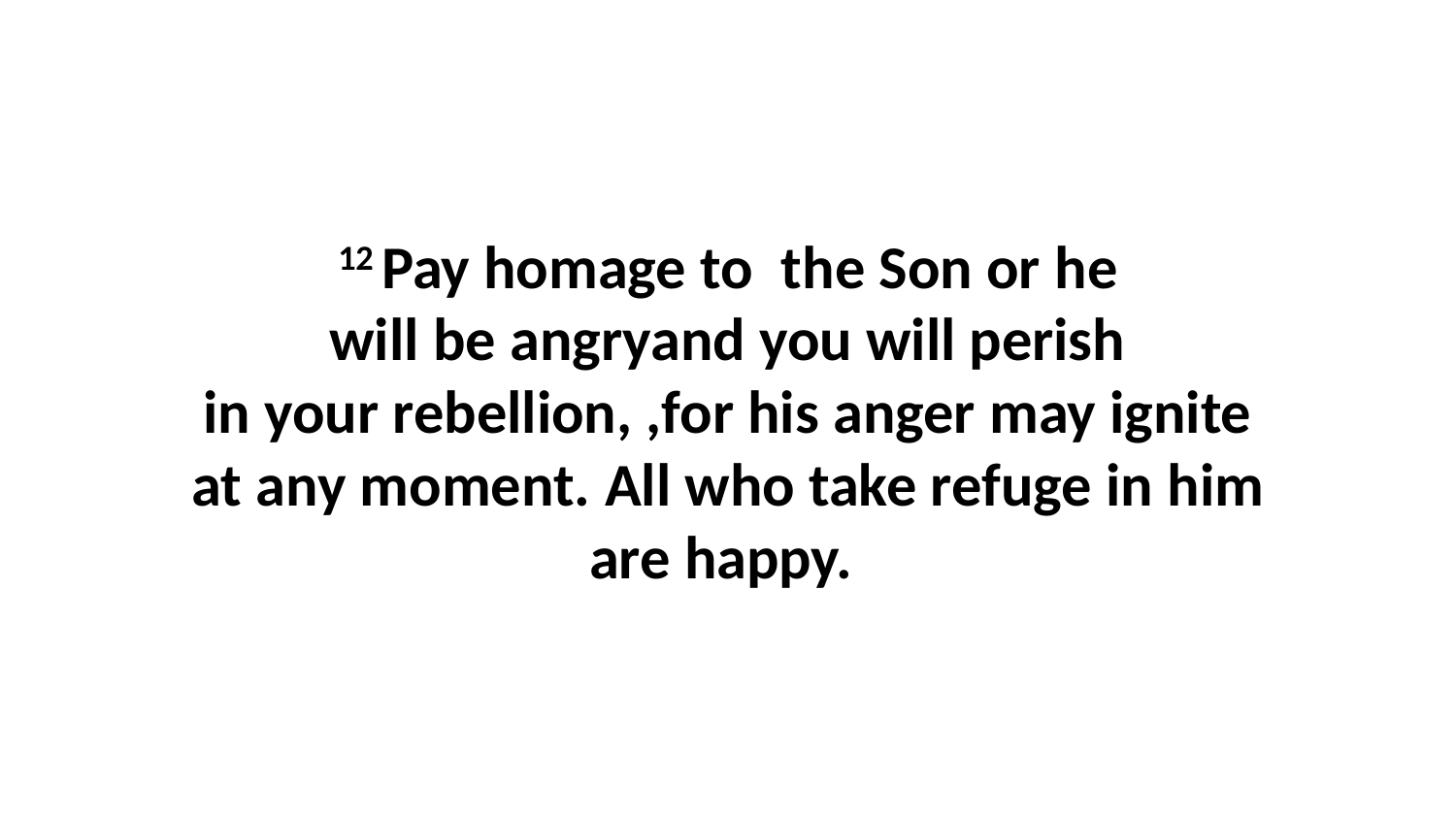

12 Pay homage to  the Son or he will be angryand you will perish in your rebellion, ,for his anger may ignite at any moment. All who take refuge in him are happy.